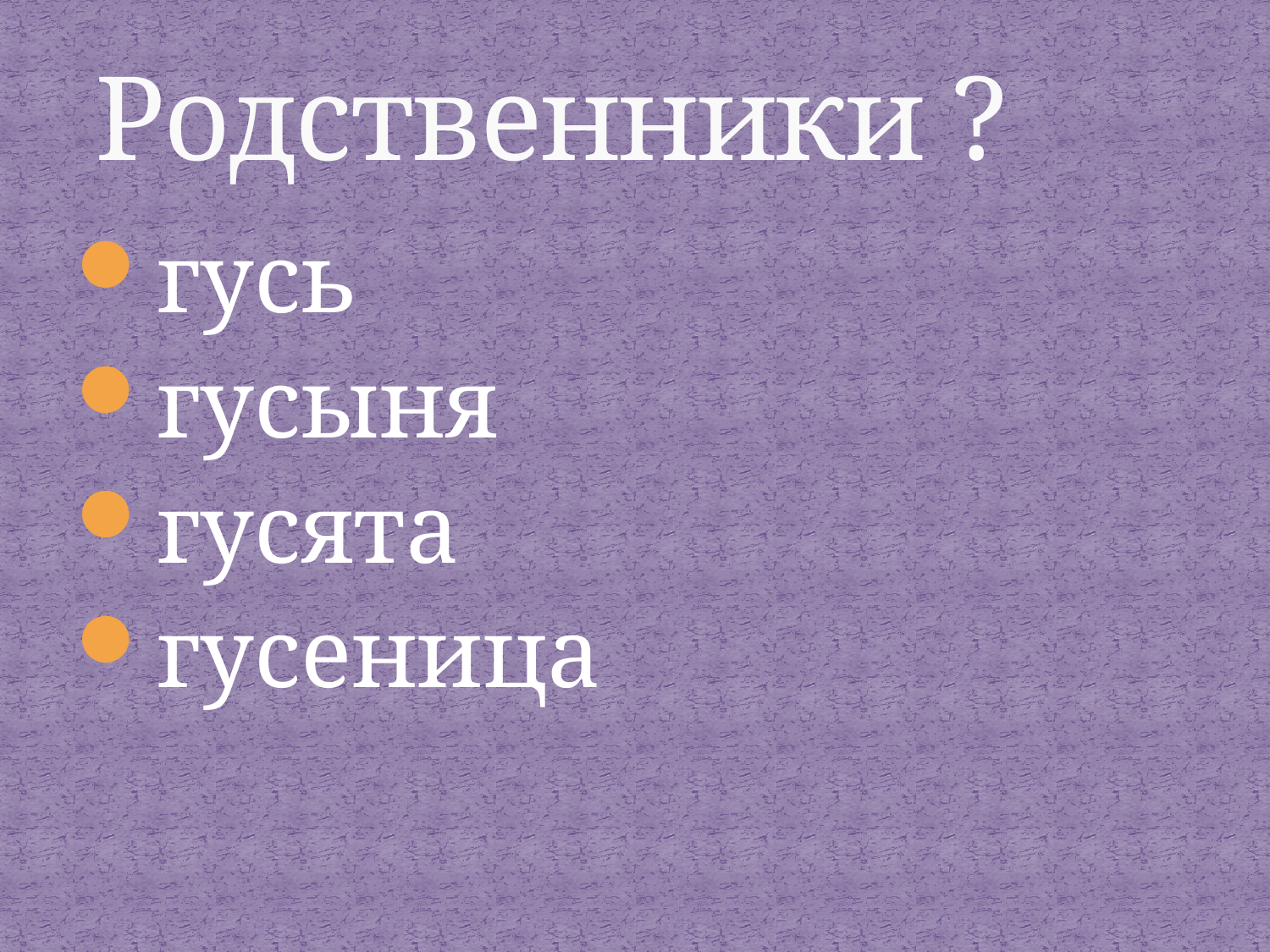

# Родственники ?
гусь
гусыня
гусята
гусеница